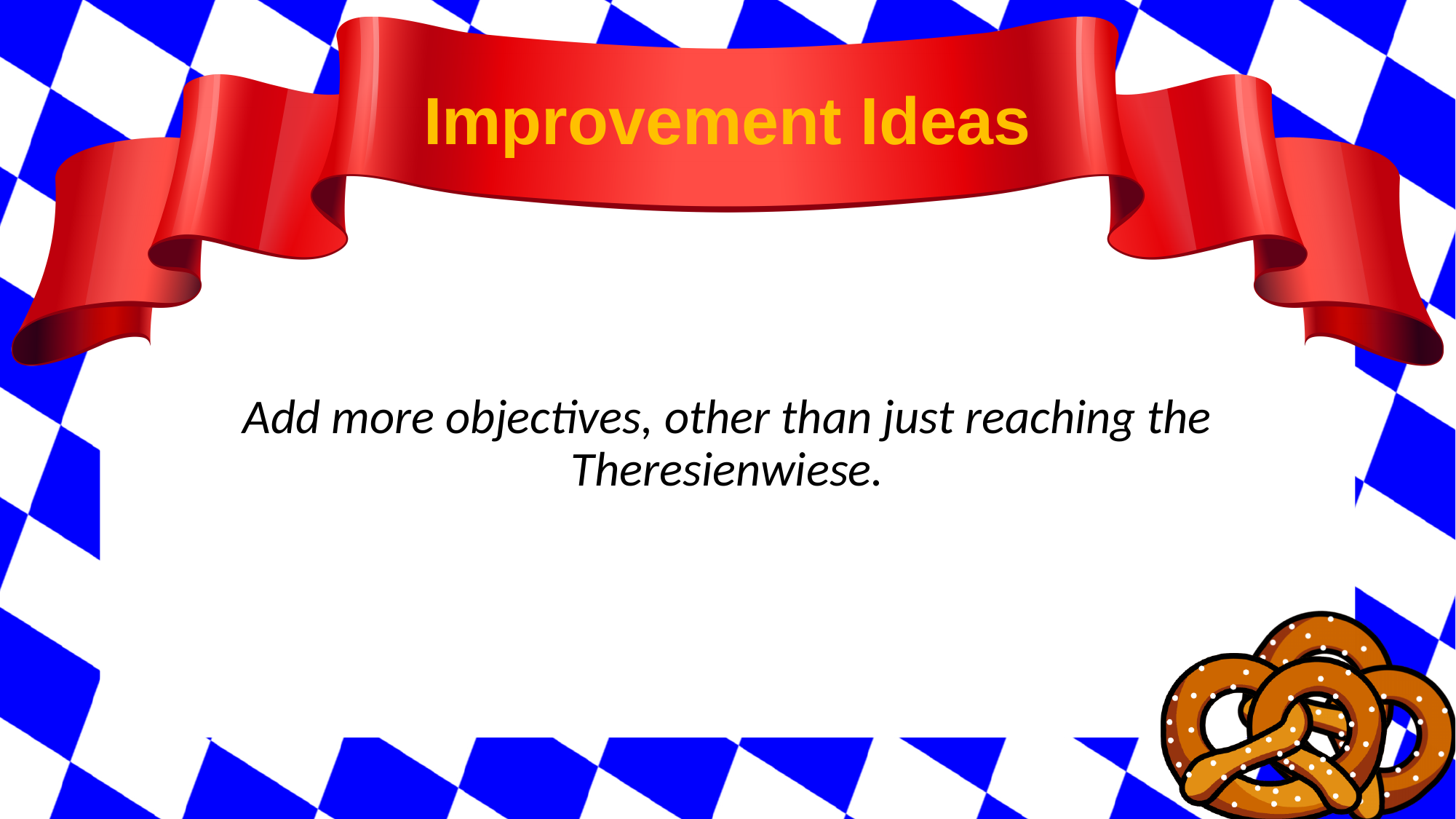

# Improvement Ideas
Add more objectives, other than just reaching the Theresienwiese.